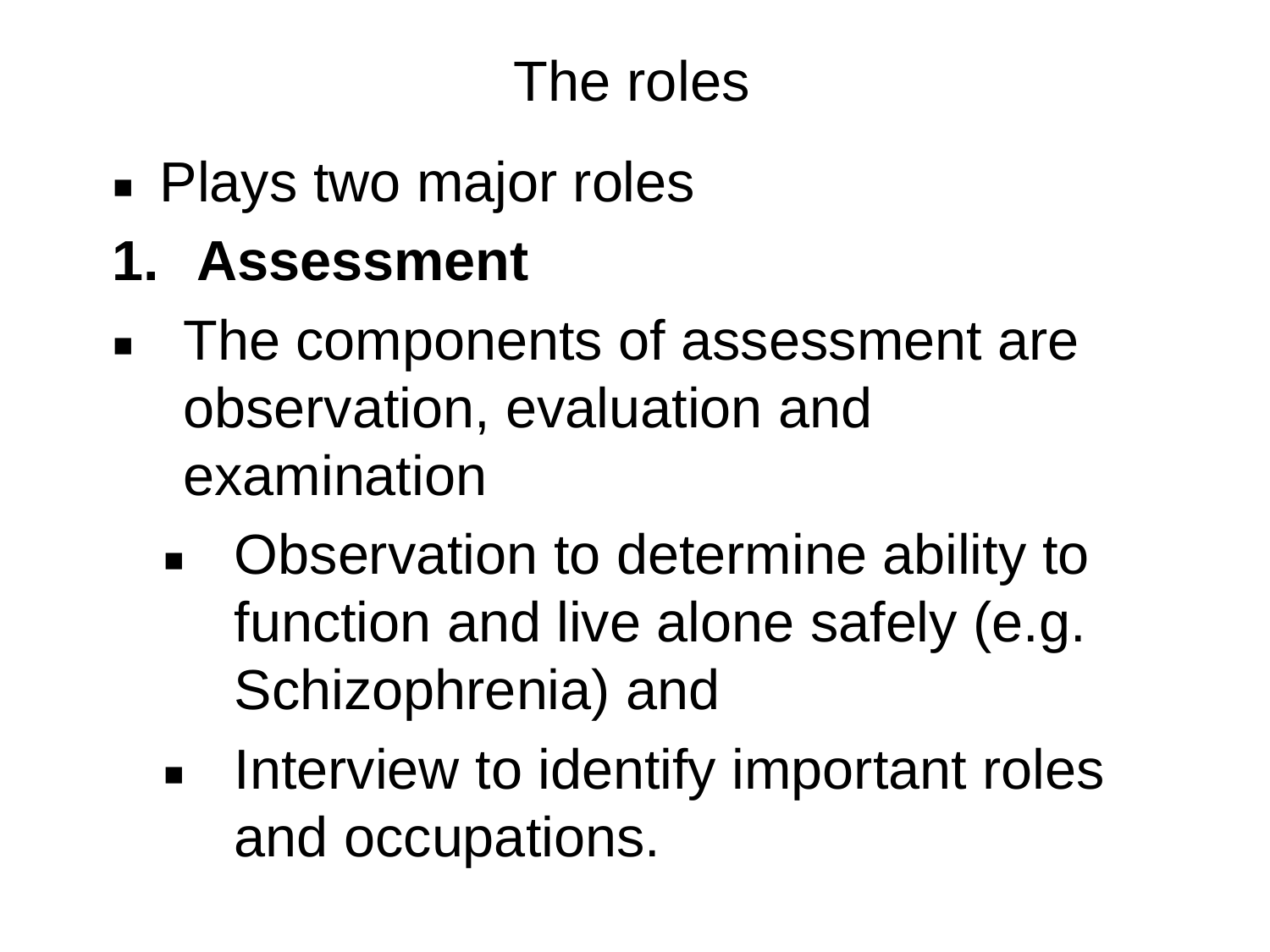

# The roles
Plays two major roles
Assessment
The components of assessment are observation, evaluation and examination
Observation to determine ability to function and live alone safely (e.g. Schizophrenia) and
Interview to identify important roles and occupations.